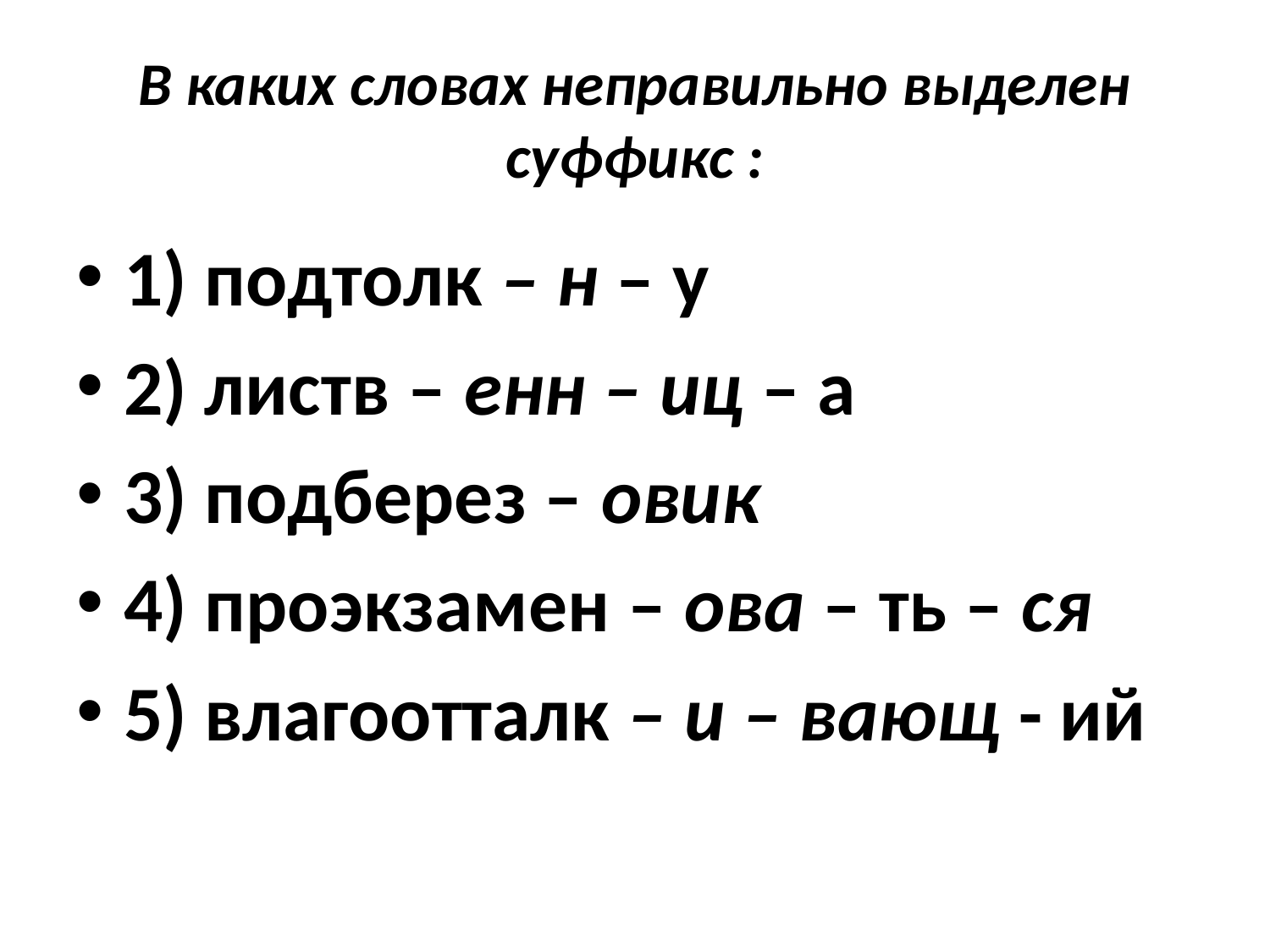

# В каких словах неправильно выделен суффикс :
1) подтолк – н – у
2) листв – енн – иц – а
3) подберез – овик
4) проэкзамен – ова – ть – ся
5) влагоотталк – и – вающ - ий